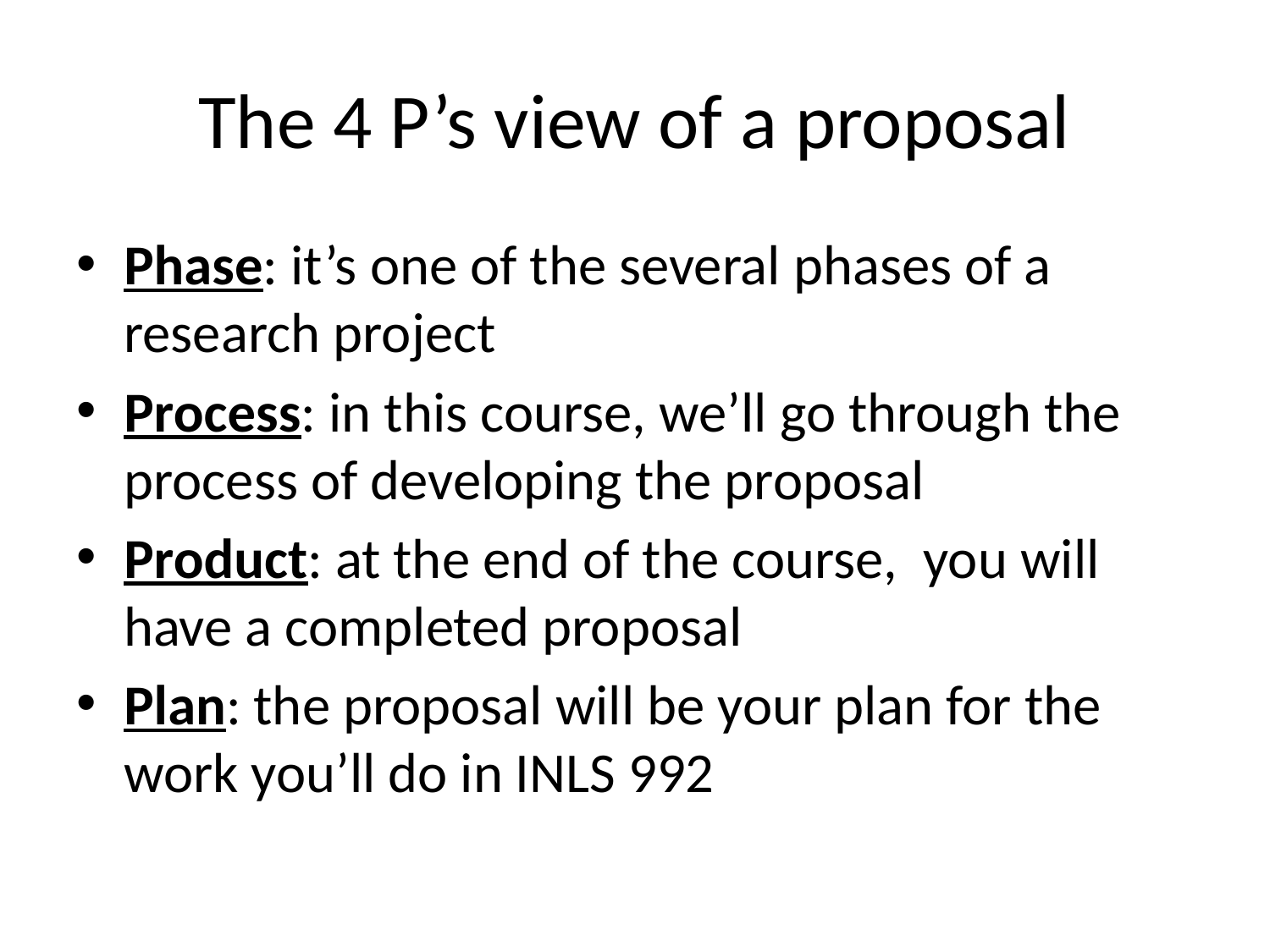

# The 4 P’s view of a proposal
Phase: it’s one of the several phases of a research project
Process: in this course, we’ll go through the process of developing the proposal
Product: at the end of the course,  you will have a completed proposal
Plan: the proposal will be your plan for the work you’ll do in INLS 992